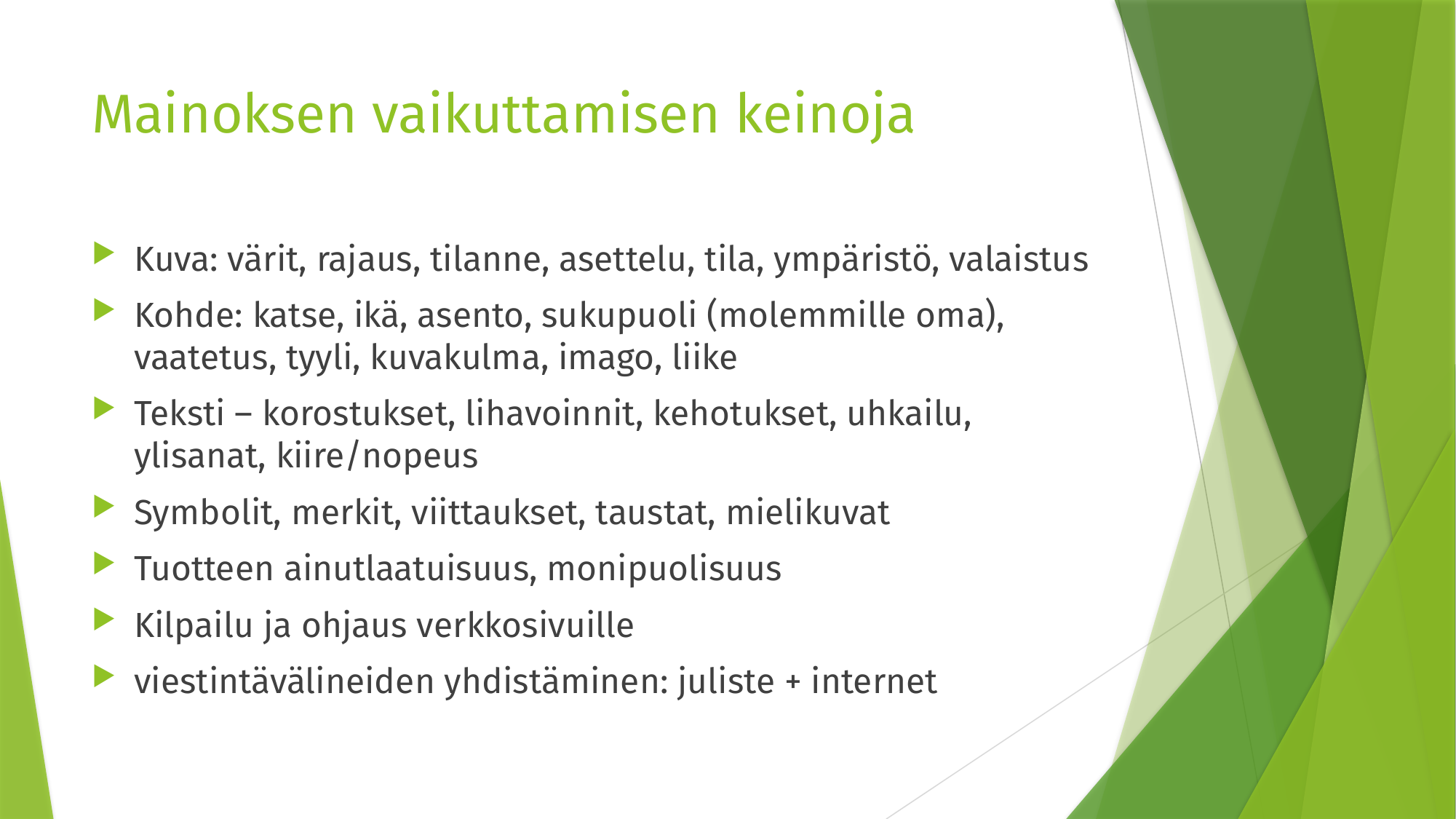

# Mainoksen vaikuttamisen keinoja
Kuva: värit, rajaus, tilanne, asettelu, tila, ympäristö, valaistus
Kohde: katse, ikä, asento, sukupuoli (molemmille oma), vaatetus, tyyli, kuvakulma, imago, liike
Teksti – korostukset, lihavoinnit, kehotukset, uhkailu, ylisanat, kiire/nopeus
Symbolit, merkit, viittaukset, taustat, mielikuvat
Tuotteen ainutlaatuisuus, monipuolisuus
Kilpailu ja ohjaus verkkosivuille
viestintävälineiden yhdistäminen: juliste + internet